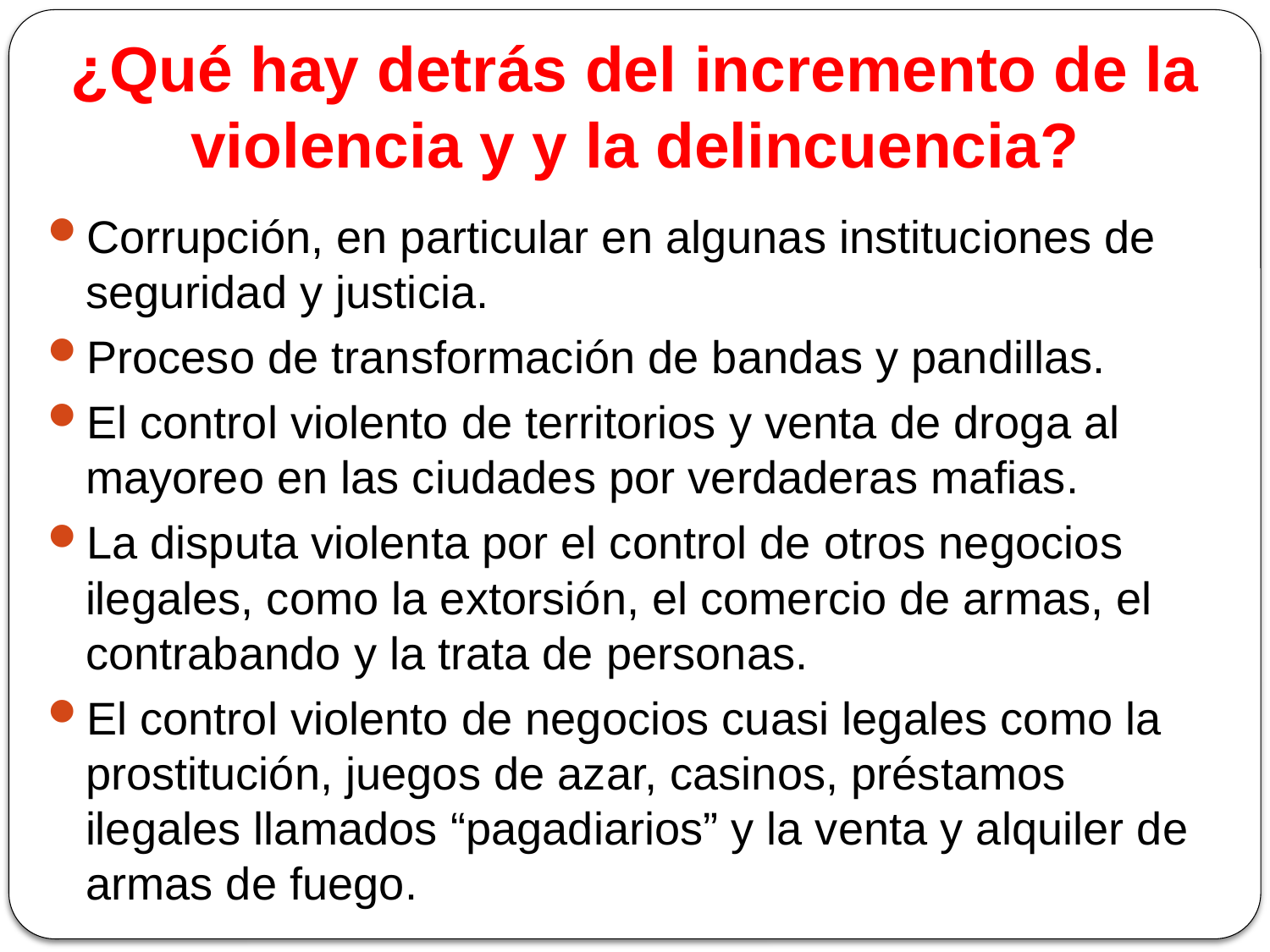

# ¿Qué hay detrás del incremento de la violencia y y la delincuencia?
Corrupción, en particular en algunas instituciones de seguridad y justicia.
Proceso de transformación de bandas y pandillas.
El control violento de territorios y venta de droga al mayoreo en las ciudades por verdaderas mafias.
La disputa violenta por el control de otros negocios ilegales, como la extorsión, el comercio de armas, el contrabando y la trata de personas.
El control violento de negocios cuasi legales como la prostitución, juegos de azar, casinos, préstamos ilegales llamados “pagadiarios” y la venta y alquiler de armas de fuego.